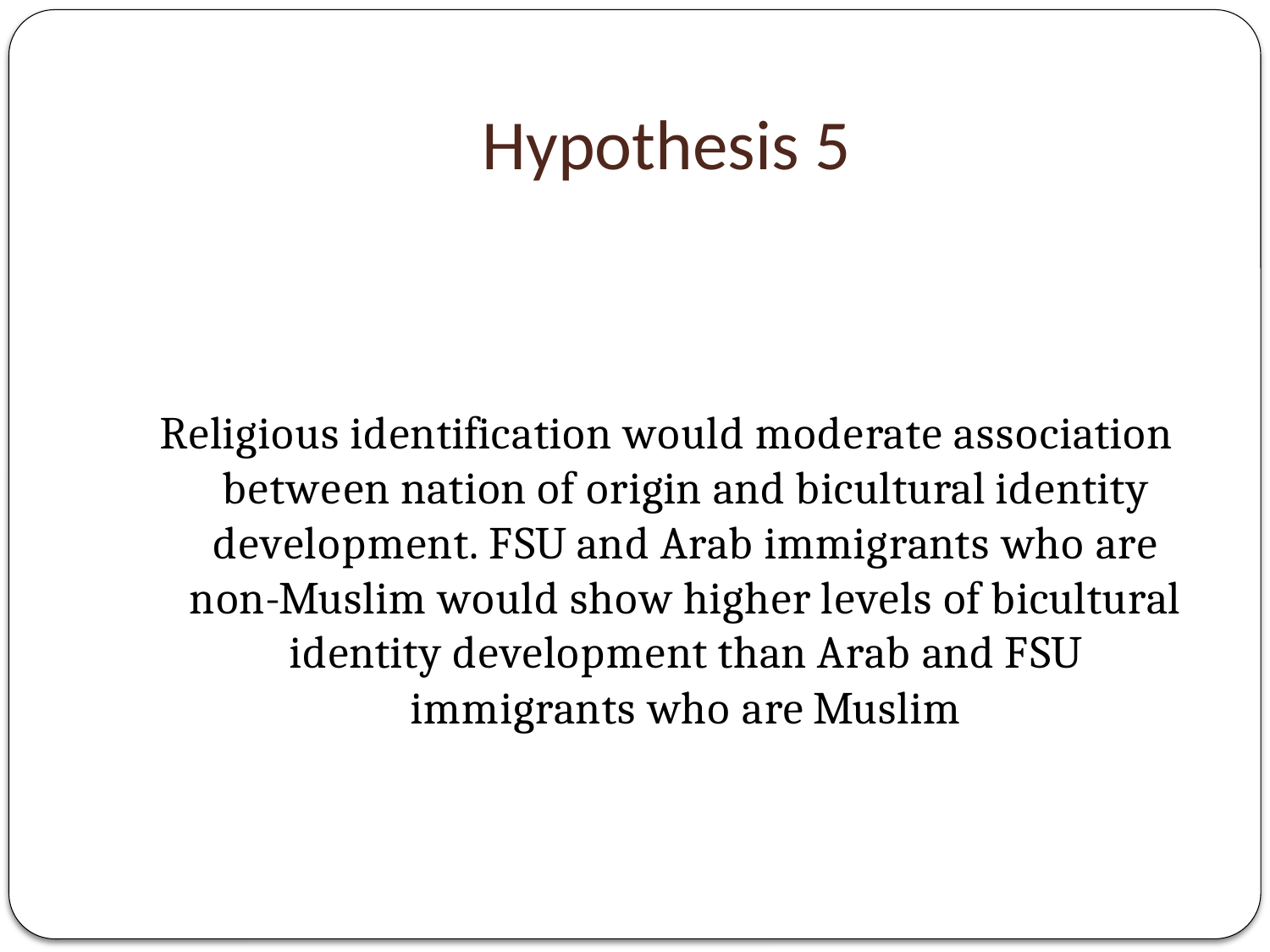

# Hypothesis 5

Religious identification would moderate association between nation of origin and bicultural identity development. FSU and Arab immigrants who are non-Muslim would show higher levels of bicultural identity development than Arab and FSU immigrants who are Muslim